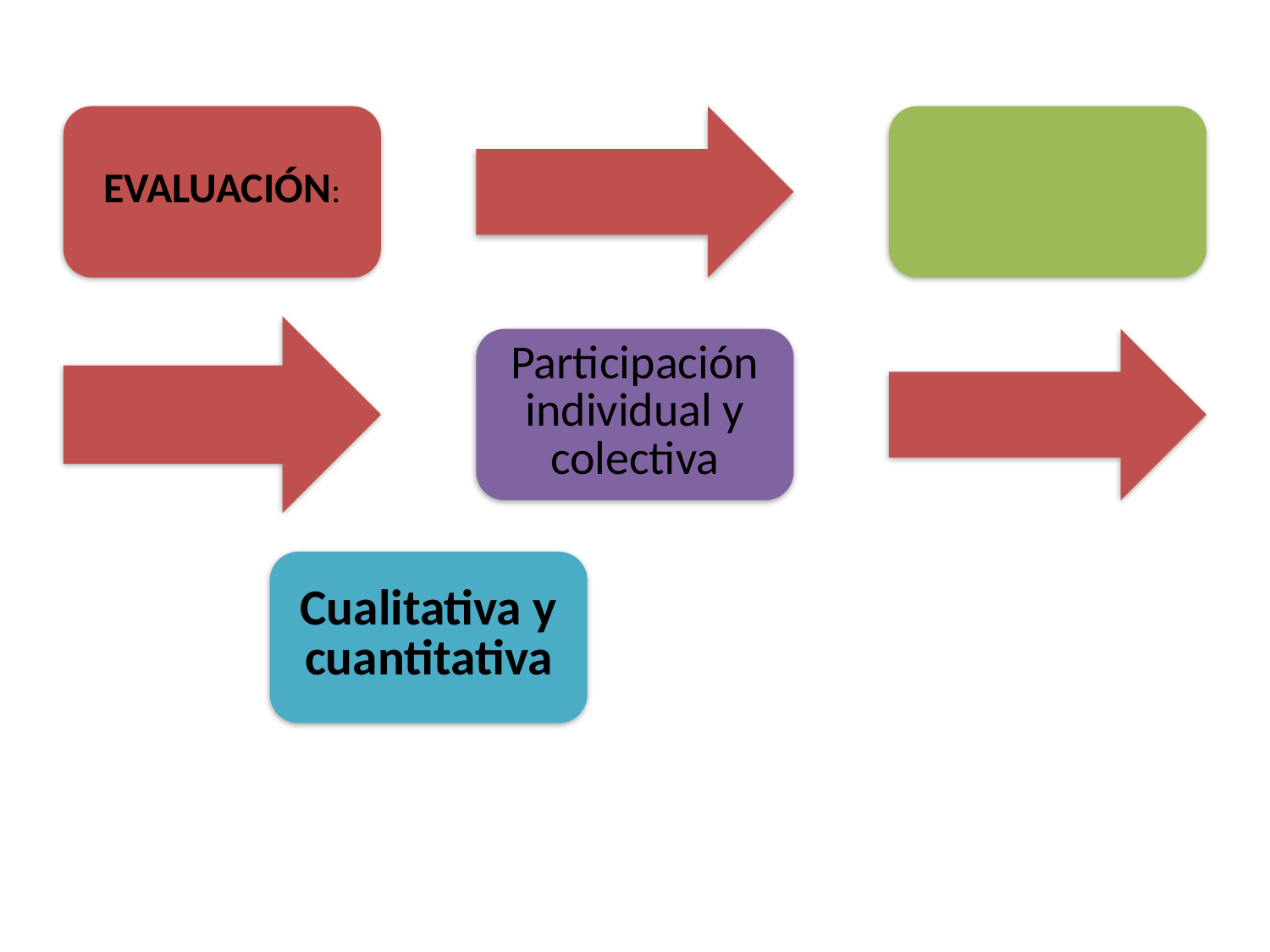

EVALUACIÓN:
Participación individual y colectiva
Cualitativa y cuantitativa